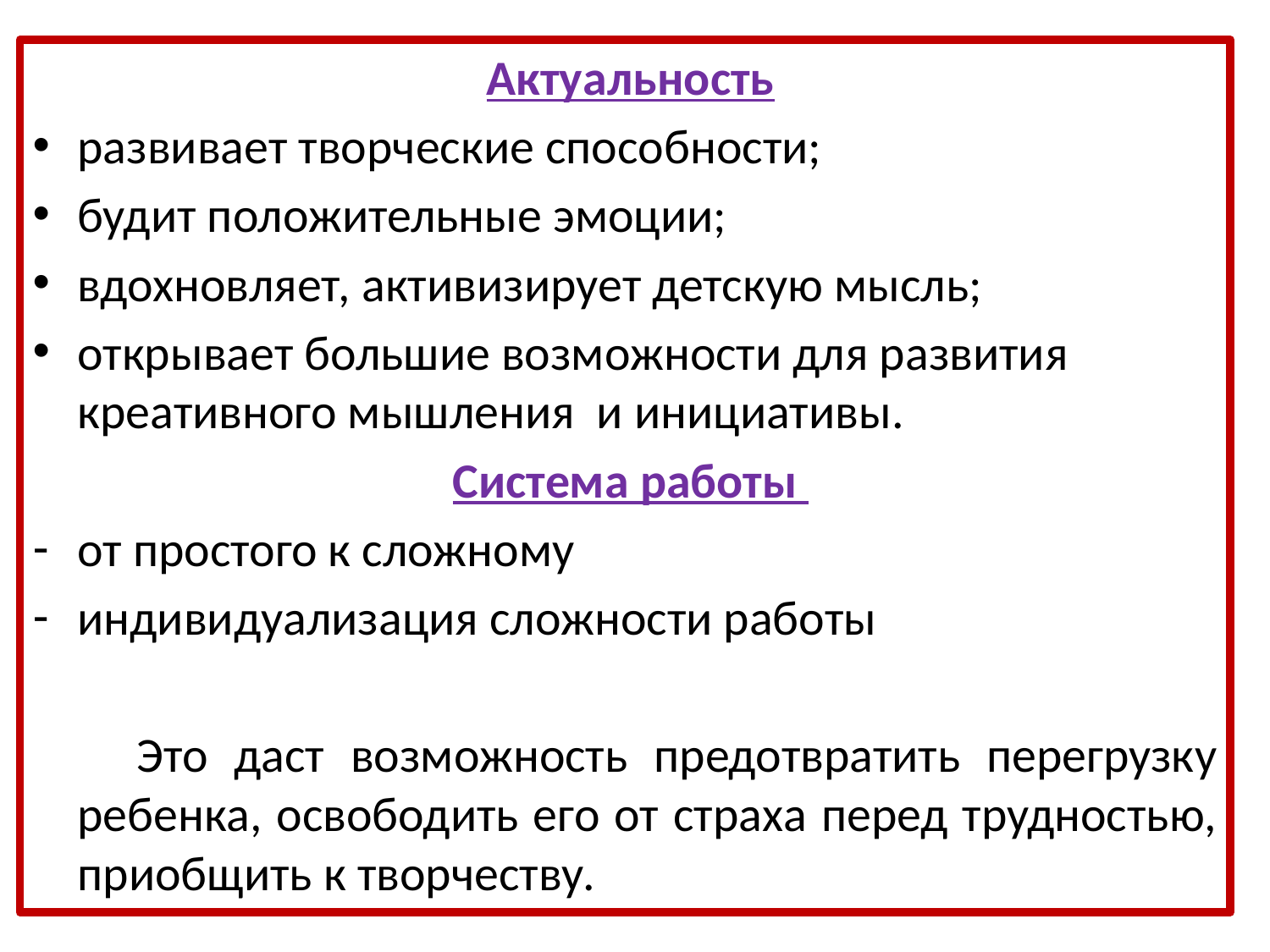

Актуальность
развивает творческие способности;
будит положительные эмоции;
вдохновляет, активизирует детскую мысль;
открывает большие возможности для развития креативного мышления  и инициативы.
 Система работы
от простого к сложному
индивидуализация сложности работы

    Это даст возможность предотвратить перегрузку ребенка, освободить его от страха перед трудностью, приобщить к творчеству.